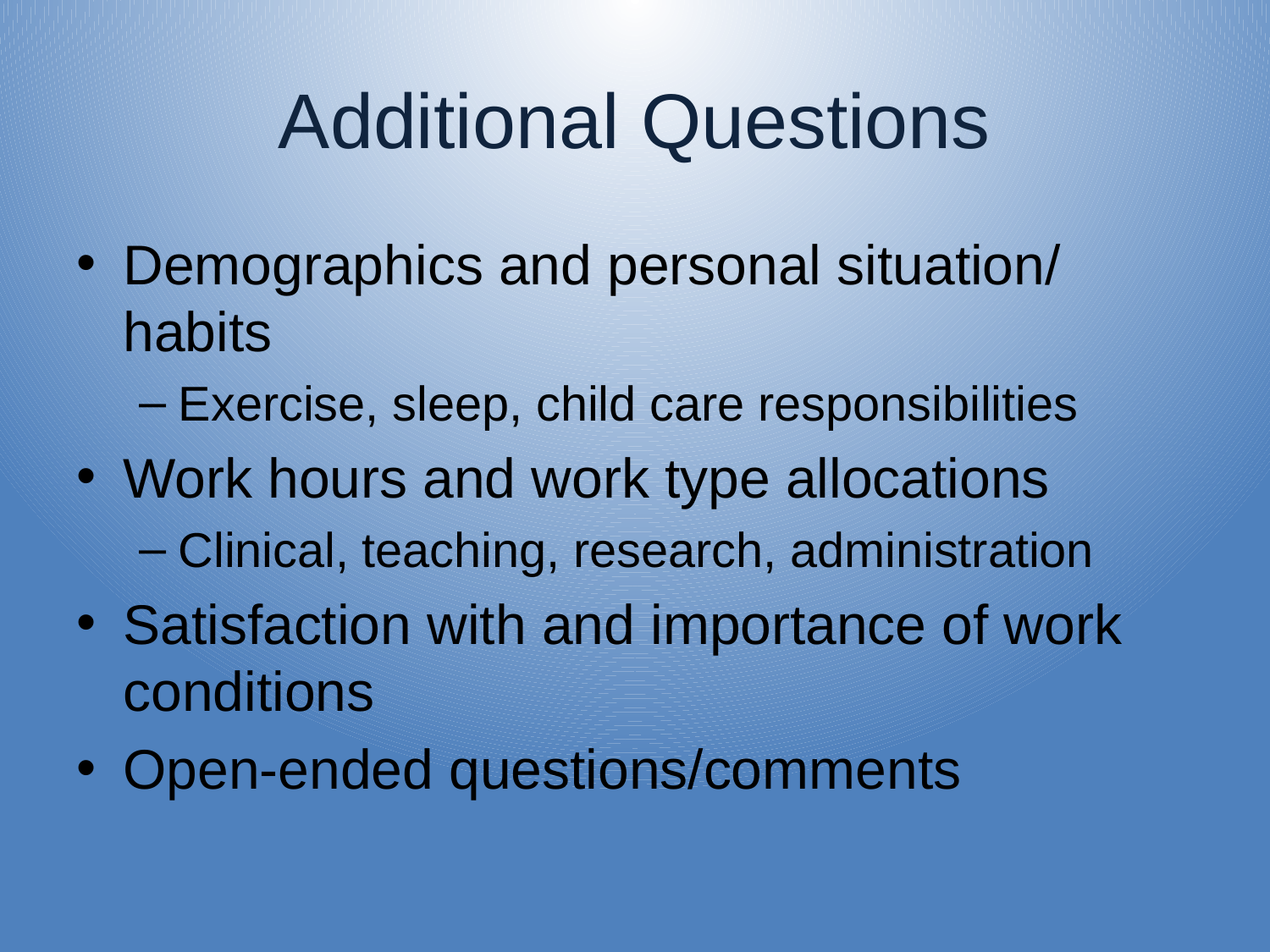

# Additional Questions
Demographics and personal situation/ habits
Exercise, sleep, child care responsibilities
Work hours and work type allocations
Clinical, teaching, research, administration
Satisfaction with and importance of work conditions
Open-ended questions/comments